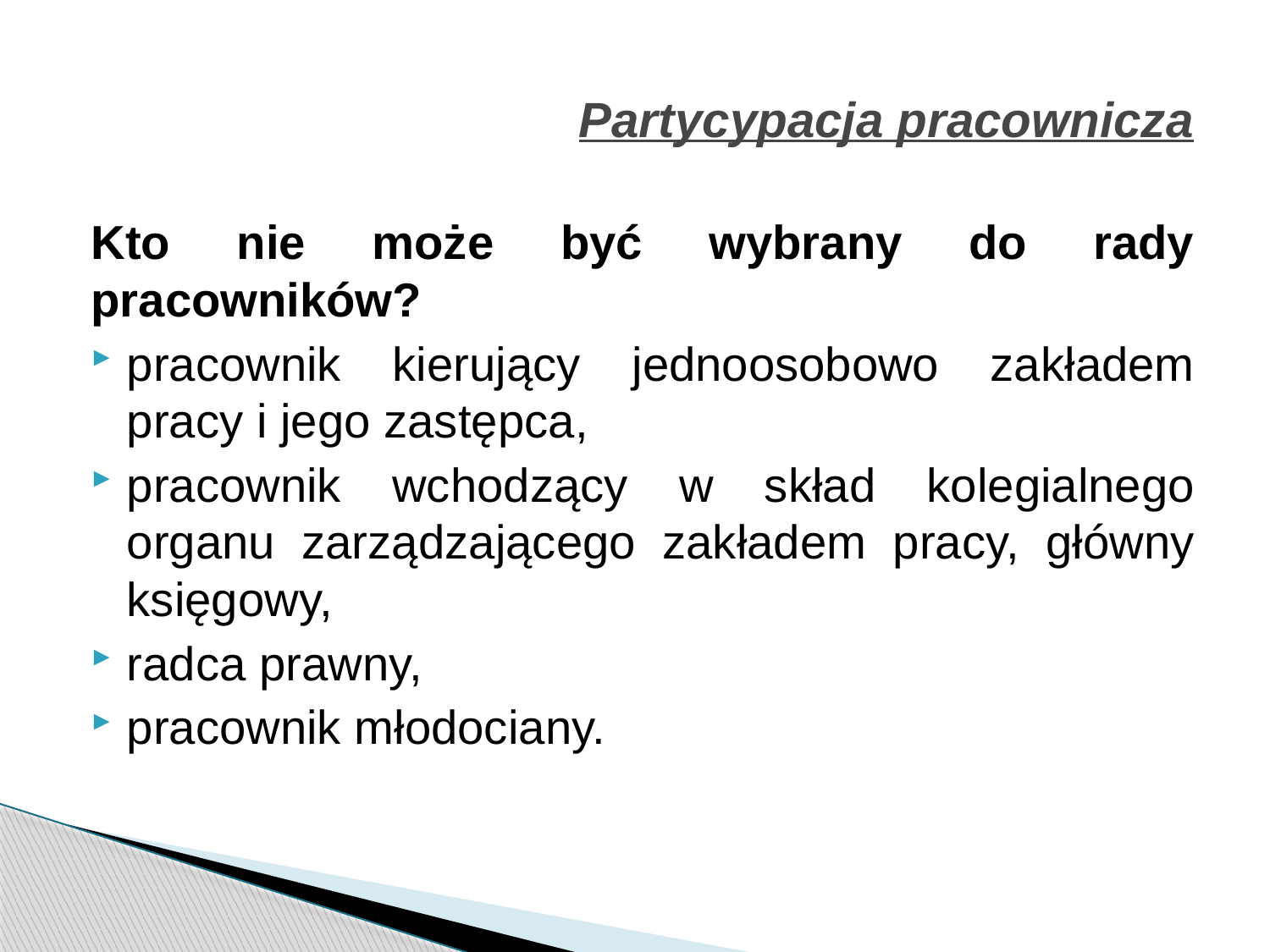

# Partycypacja pracownicza
Kto nie może być wybrany do rady pracowników?
pracownik kierujący jednoosobowo zakładem pracy i jego zastępca,
pracownik wchodzący w skład kolegialnego organu zarządzającego zakładem pracy, główny księgowy,
radca prawny,
pracownik młodociany.